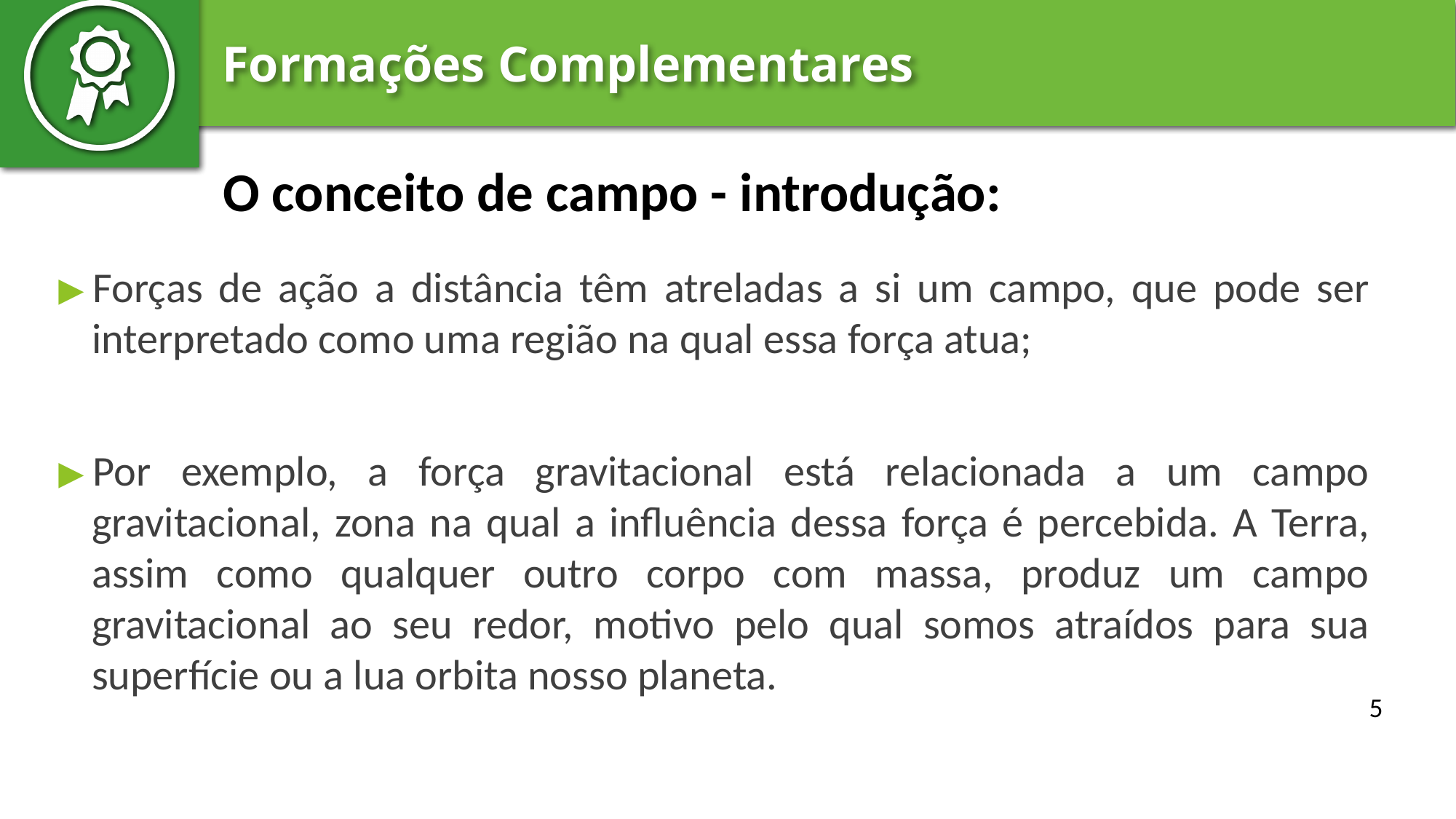

# O conceito de campo - introdução:
Forças de ação a distância têm atreladas a si um campo, que pode ser interpretado como uma região na qual essa força atua;

Por exemplo, a força gravitacional está relacionada a um campo gravitacional, zona na qual a influência dessa força é percebida. A Terra, assim como qualquer outro corpo com massa, produz um campo gravitacional ao seu redor, motivo pelo qual somos atraídos para sua superfície ou a lua orbita nosso planeta.
5